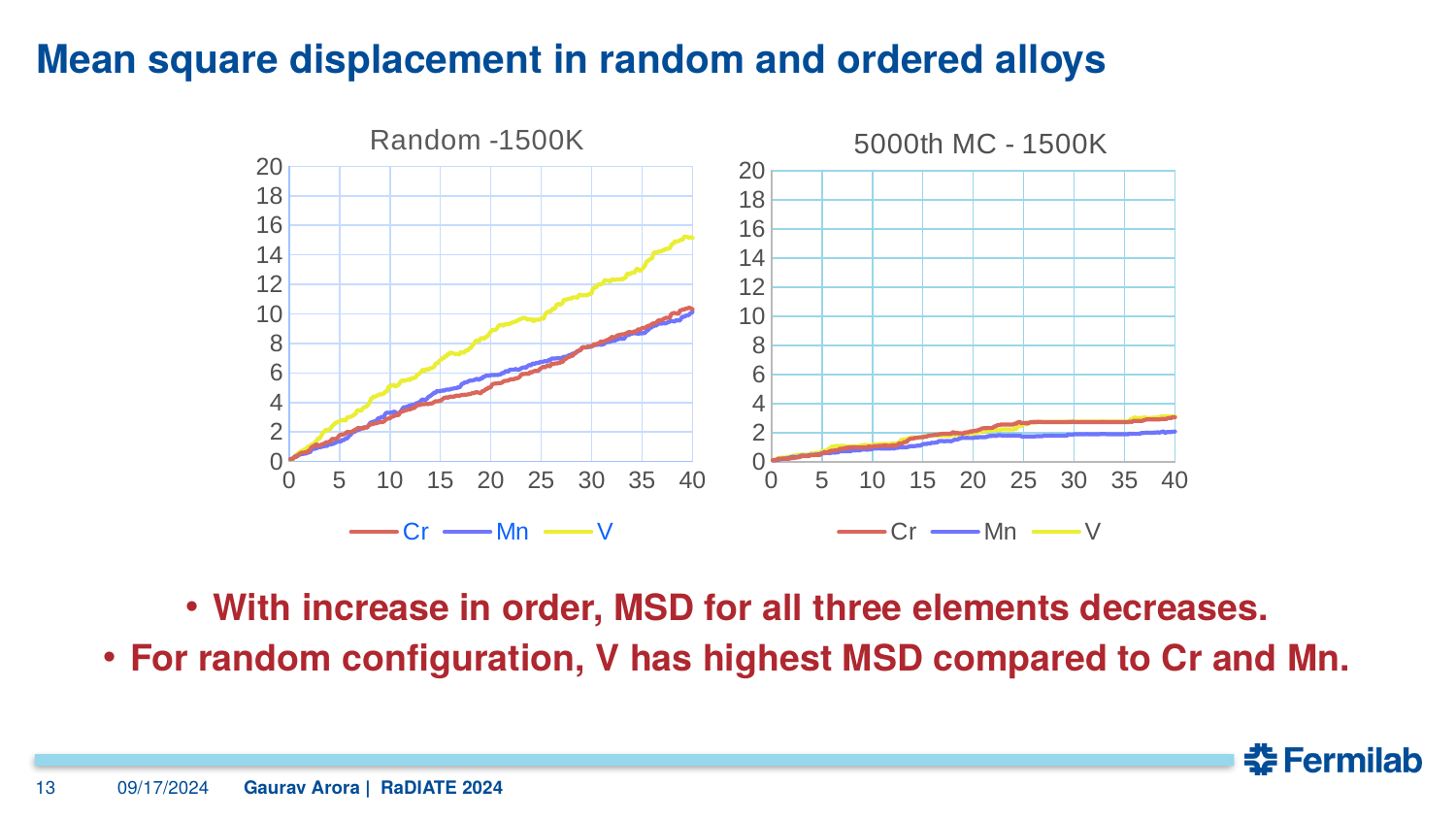

# Mean square displacement in random and ordered alloys

### Chart: Random -1500K

| Category | Cr | Mn | V |
|---|---|---|---|

### Chart: 5000th MC - 1500K

| Category | Cr | Mn | V |
|---|---|---|---|
With increase in order, MSD for all three elements decreases.
For random configuration, V has highest MSD compared to Cr and Mn.
13
09/17/2024
Gaurav Arora |  RaDIATE 2024